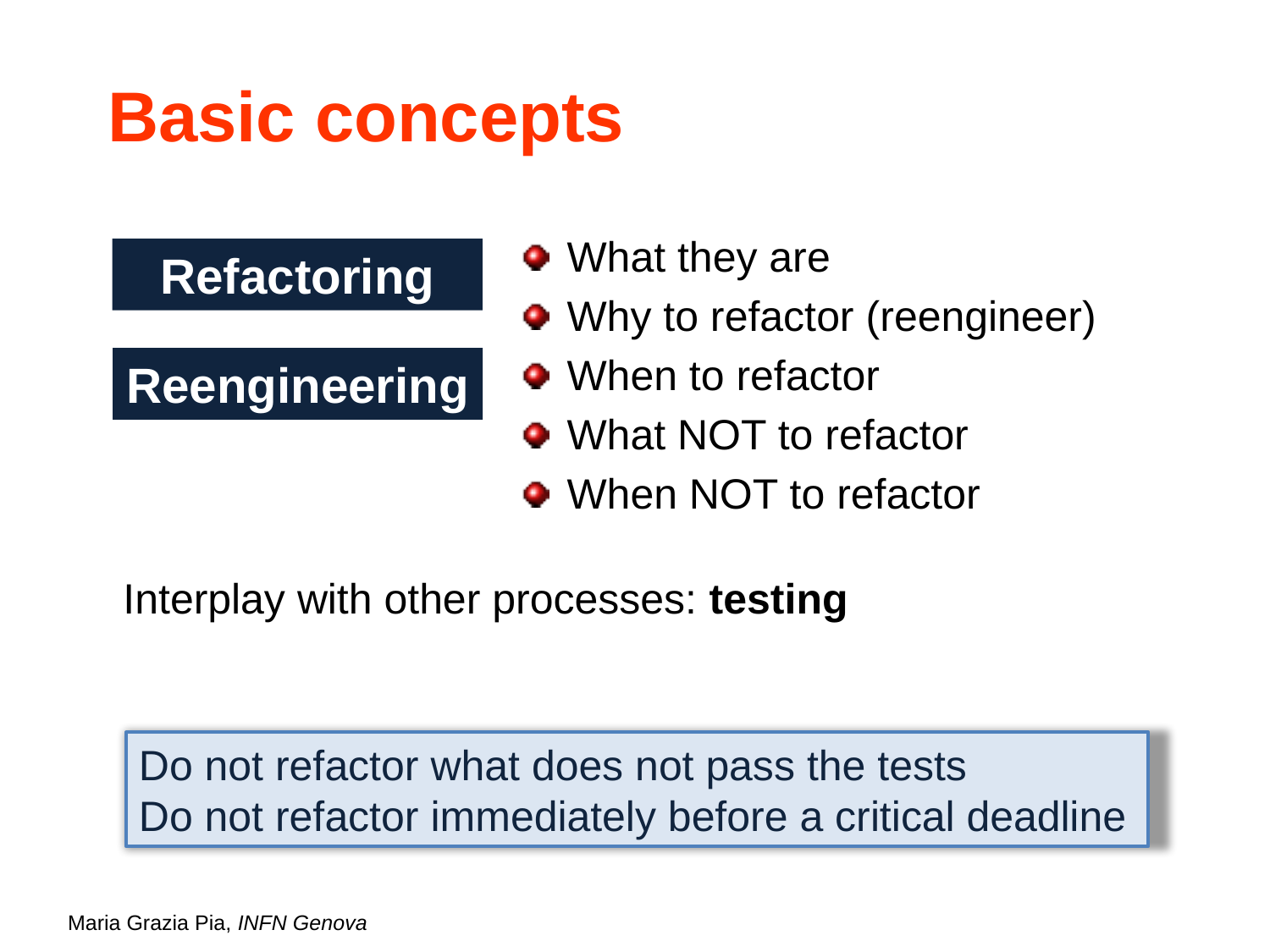

# Basic concepts
What they are
Why to refactor (reengineer)
When to refactor
What NOT to refactor
When NOT to refactor

Refactoring
Reengineering
Interplay with other processes: testing
Do not refactor what does not pass the tests
Do not refactor immediately before a critical deadline